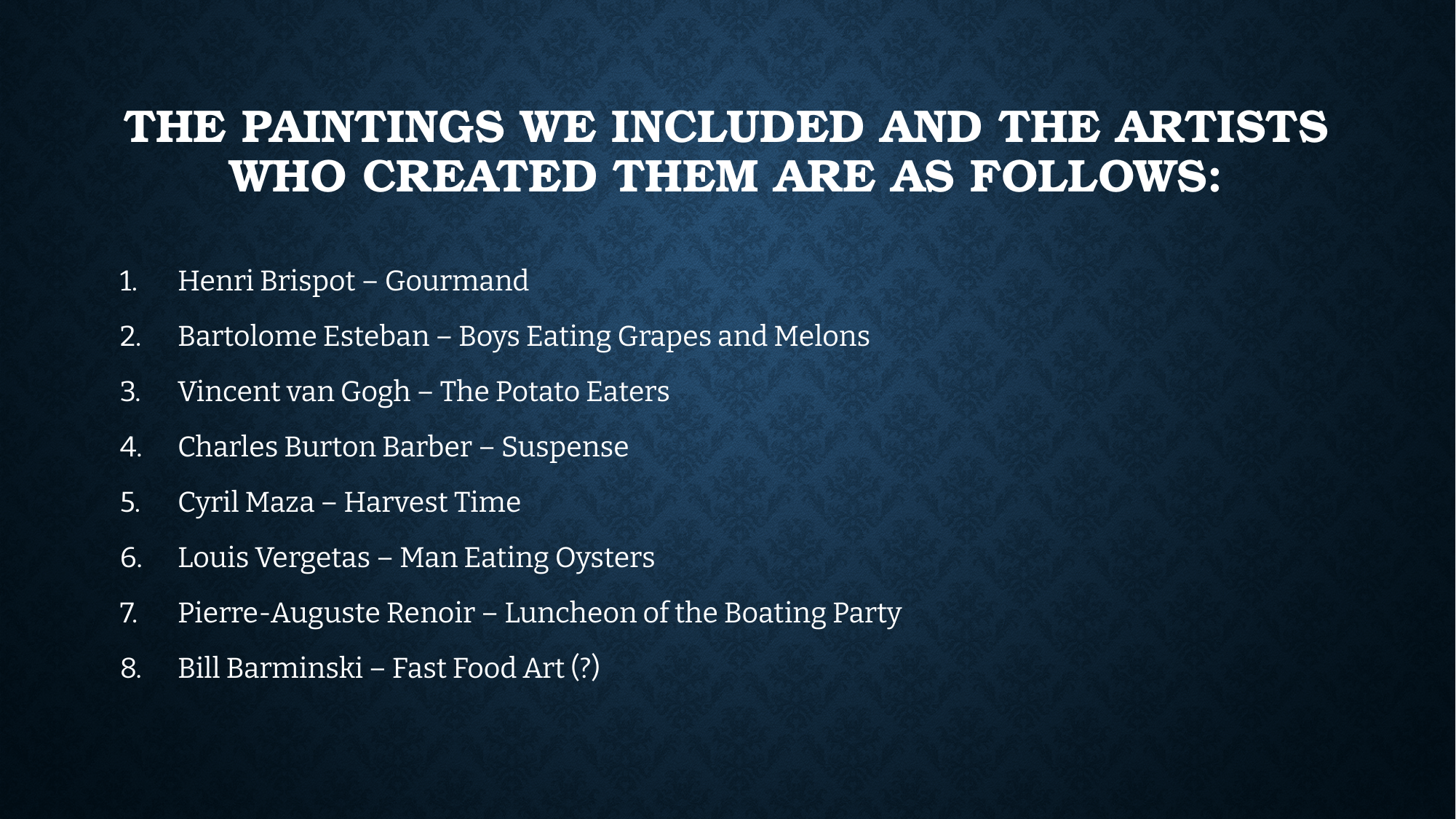

# The paintings we included and the artists who created them are as follows:
Henri Brispot – Gourmand
Bartolome Esteban – Boys Eating Grapes and Melons
Vincent van Gogh – The Potato Eaters
Charles Burton Barber – Suspense
Cyril Maza – Harvest Time
Louis Vergetas – Man Eating Oysters
Pierre-Auguste Renoir – Luncheon of the Boating Party
Bill Barminski – Fast Food Art (?)